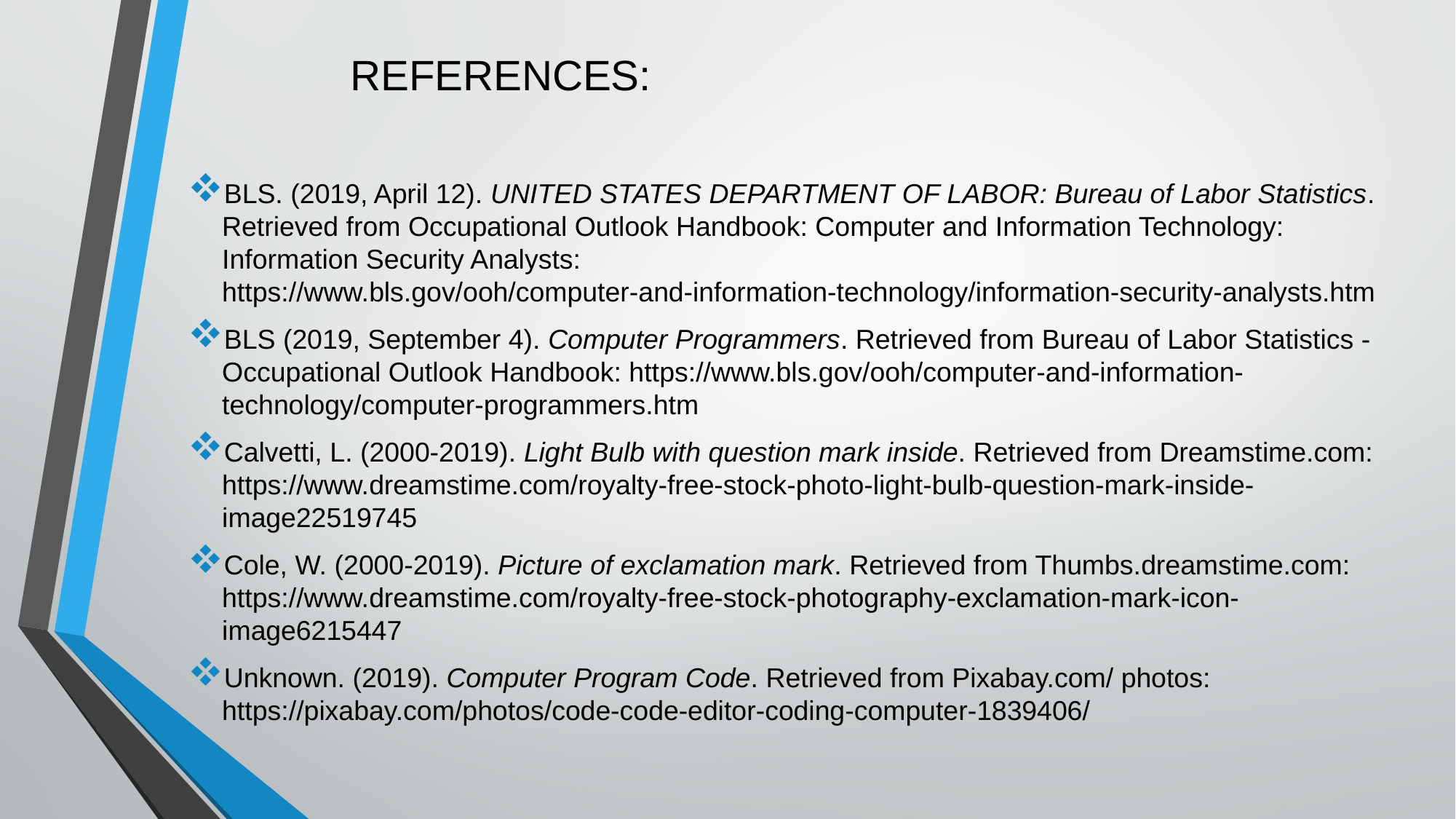

# References:
BLS. (2019, April 12). UNITED STATES DEPARTMENT OF LABOR: Bureau of Labor Statistics. Retrieved from Occupational Outlook Handbook: Computer and Information Technology: Information Security Analysts: https://www.bls.gov/ooh/computer-and-information-technology/information-security-analysts.htm
BLS (2019, September 4). Computer Programmers. Retrieved from Bureau of Labor Statistics -Occupational Outlook Handbook: https://www.bls.gov/ooh/computer-and-information-technology/computer-programmers.htm
Calvetti, L. (2000-2019). Light Bulb with question mark inside. Retrieved from Dreamstime.com: https://www.dreamstime.com/royalty-free-stock-photo-light-bulb-question-mark-inside-image22519745
Cole, W. (2000-2019). Picture of exclamation mark. Retrieved from Thumbs.dreamstime.com: https://www.dreamstime.com/royalty-free-stock-photography-exclamation-mark-icon-image6215447
Unknown. (2019). Computer Program Code. Retrieved from Pixabay.com/ photos: https://pixabay.com/photos/code-code-editor-coding-computer-1839406/